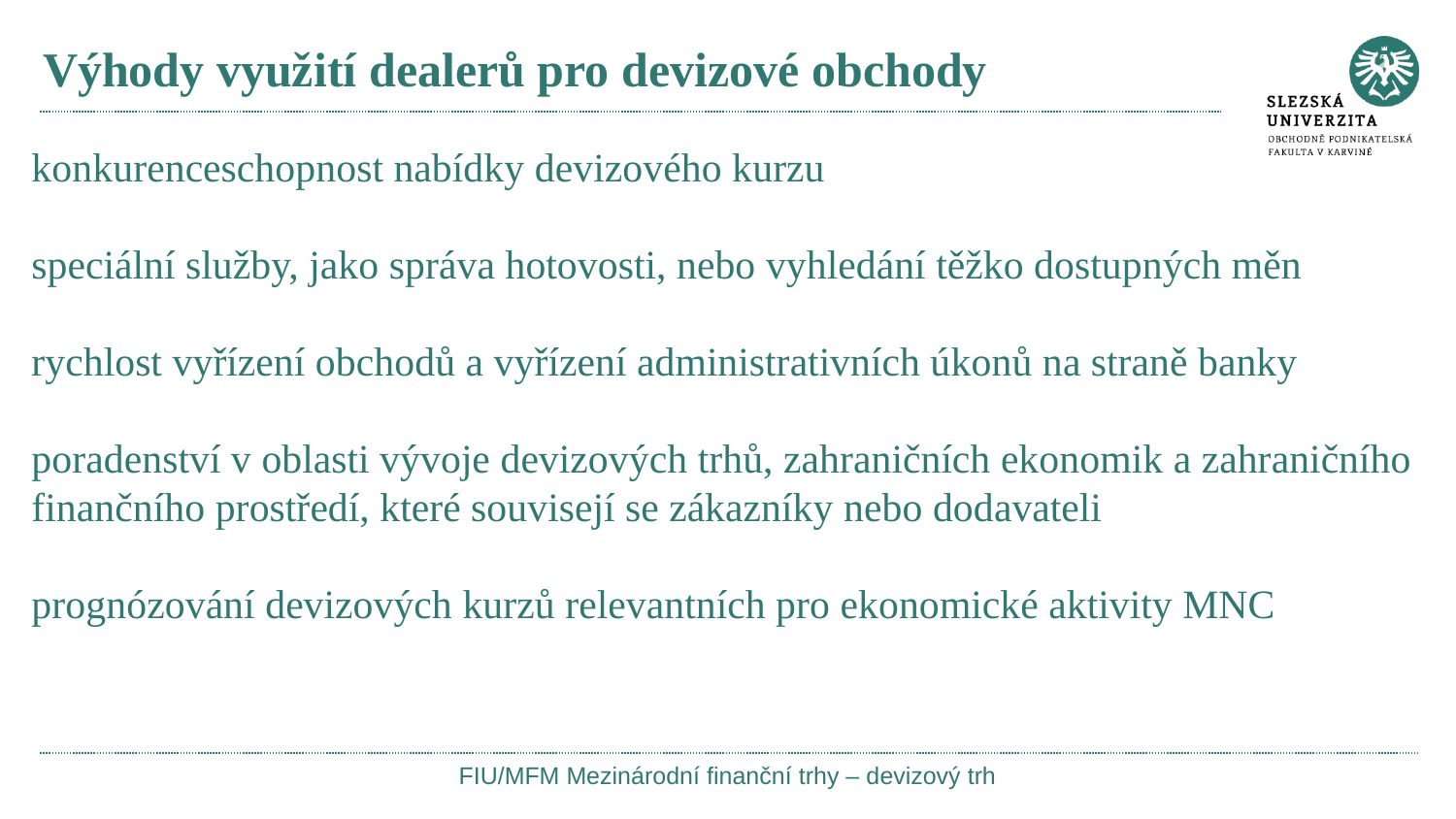

# Výhody využití dealerů pro devizové obchody
konkurenceschopnost nabídky devizového kurzu

speciální služby, jako správa hotovosti, nebo vyhledání těžko dostupných měn

rychlost vyřízení obchodů a vyřízení administrativních úkonů na straně banky

poradenství v oblasti vývoje devizových trhů, zahraničních ekonomik a zahraničního finančního prostředí, které souvisejí se zákazníky nebo dodavateli

prognózování devizových kurzů relevantních pro ekonomické aktivity MNC

FIU/MFM Mezinárodní finanční trhy – devizový trh